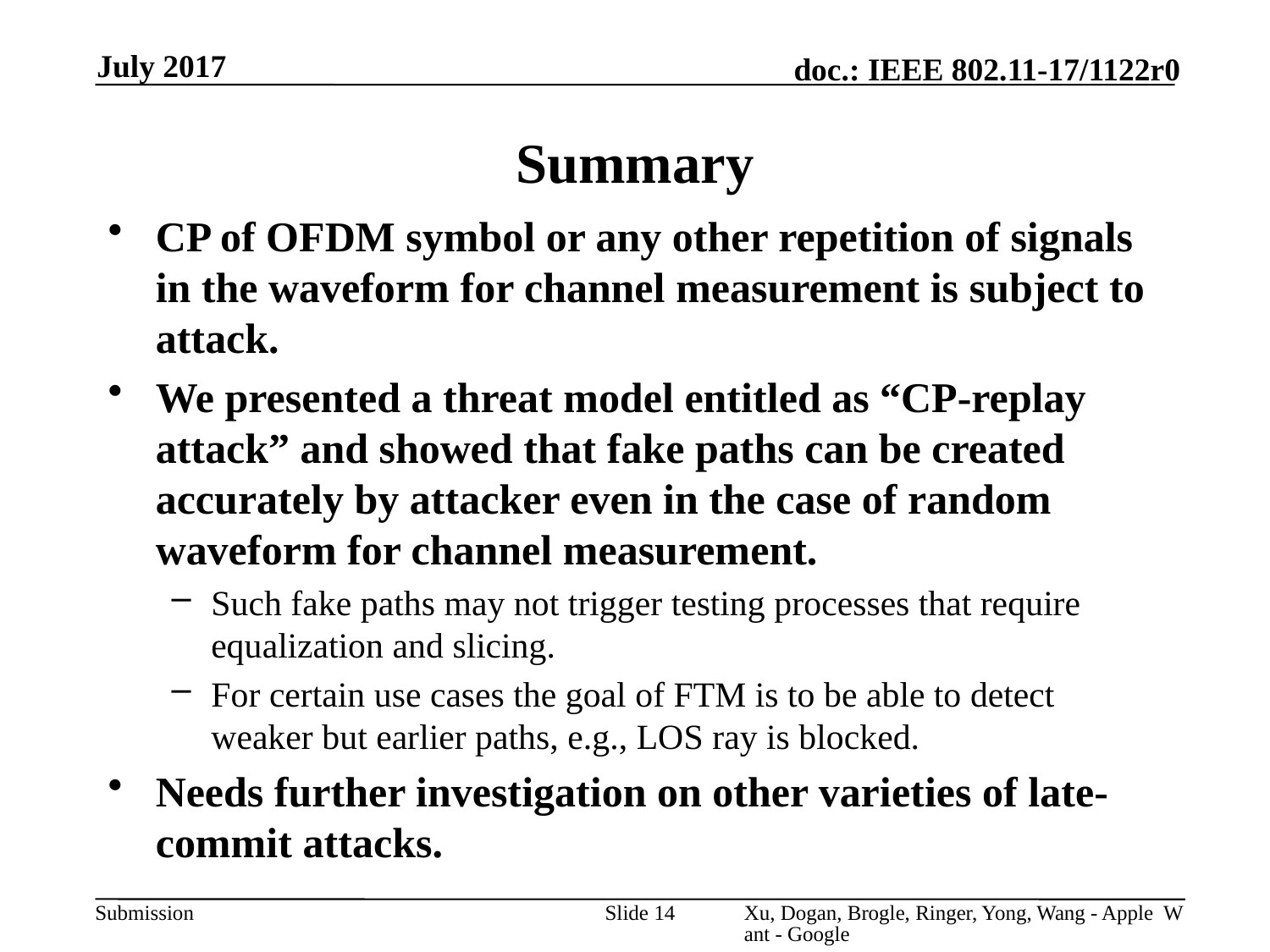

July 2017
Summary
CP of OFDM symbol or any other repetition of signals in the waveform for channel measurement is subject to attack.
We presented a threat model entitled as “CP-replay attack” and showed that fake paths can be created accurately by attacker even in the case of random waveform for channel measurement.
Such fake paths may not trigger testing processes that require equalization and slicing.
For certain use cases the goal of FTM is to be able to detect weaker but earlier paths, e.g., LOS ray is blocked.
Needs further investigation on other varieties of late-commit attacks.

Slide 14
Xu, Dogan, Brogle, Ringer, Yong, Wang - Apple  Want - Google